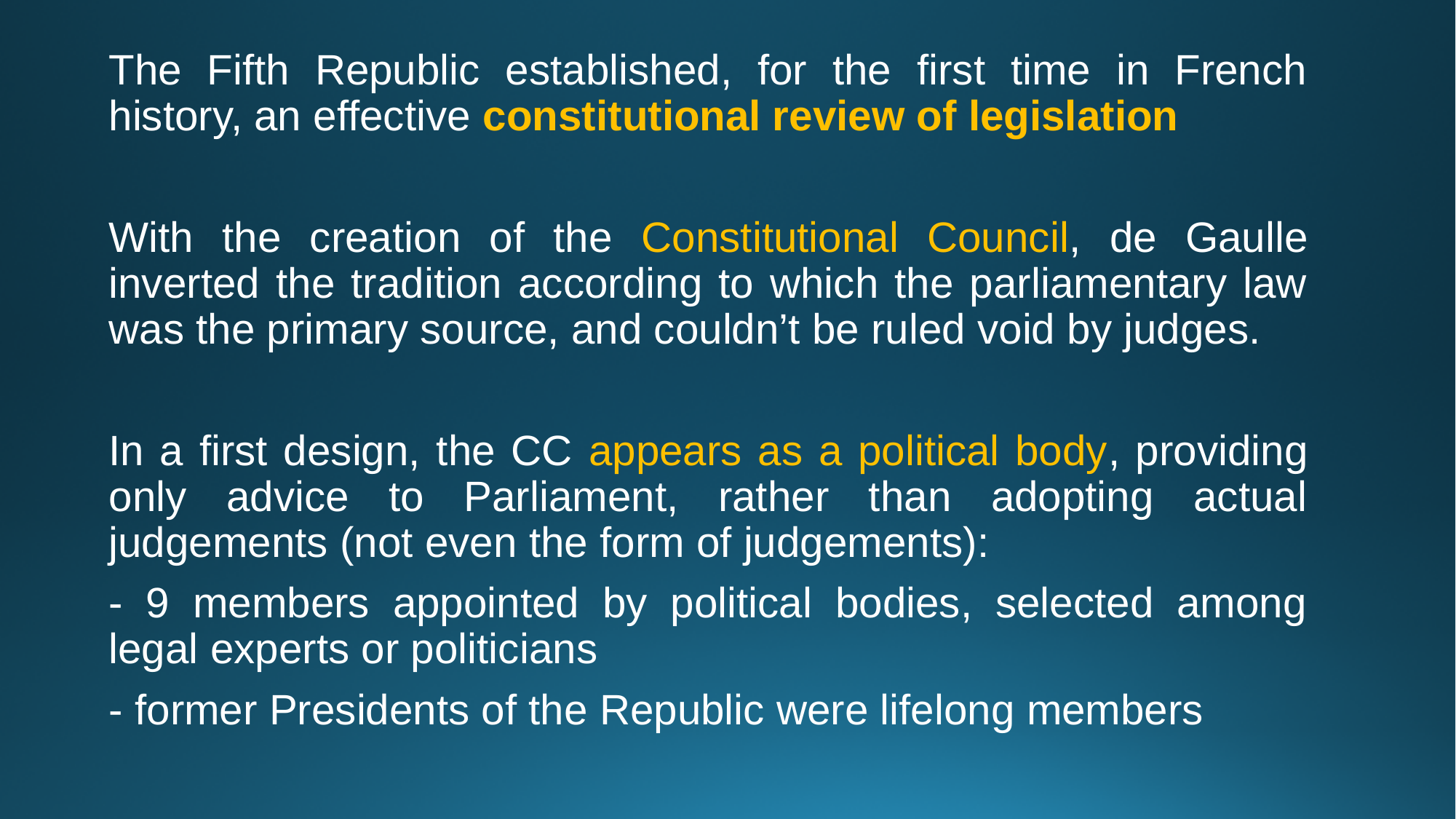

The Fifth Republic established, for the first time in French history, an effective constitutional review of legislation

With the creation of the Constitutional Council, de Gaulle inverted the tradition according to which the parliamentary law was the primary source, and couldn’t be ruled void by judges.

In a first design, the CC appears as a political body, providing only advice to Parliament, rather than adopting actual judgements (not even the form of judgements):
- 9 members appointed by political bodies, selected among legal experts or politicians
- former Presidents of the Republic were lifelong members